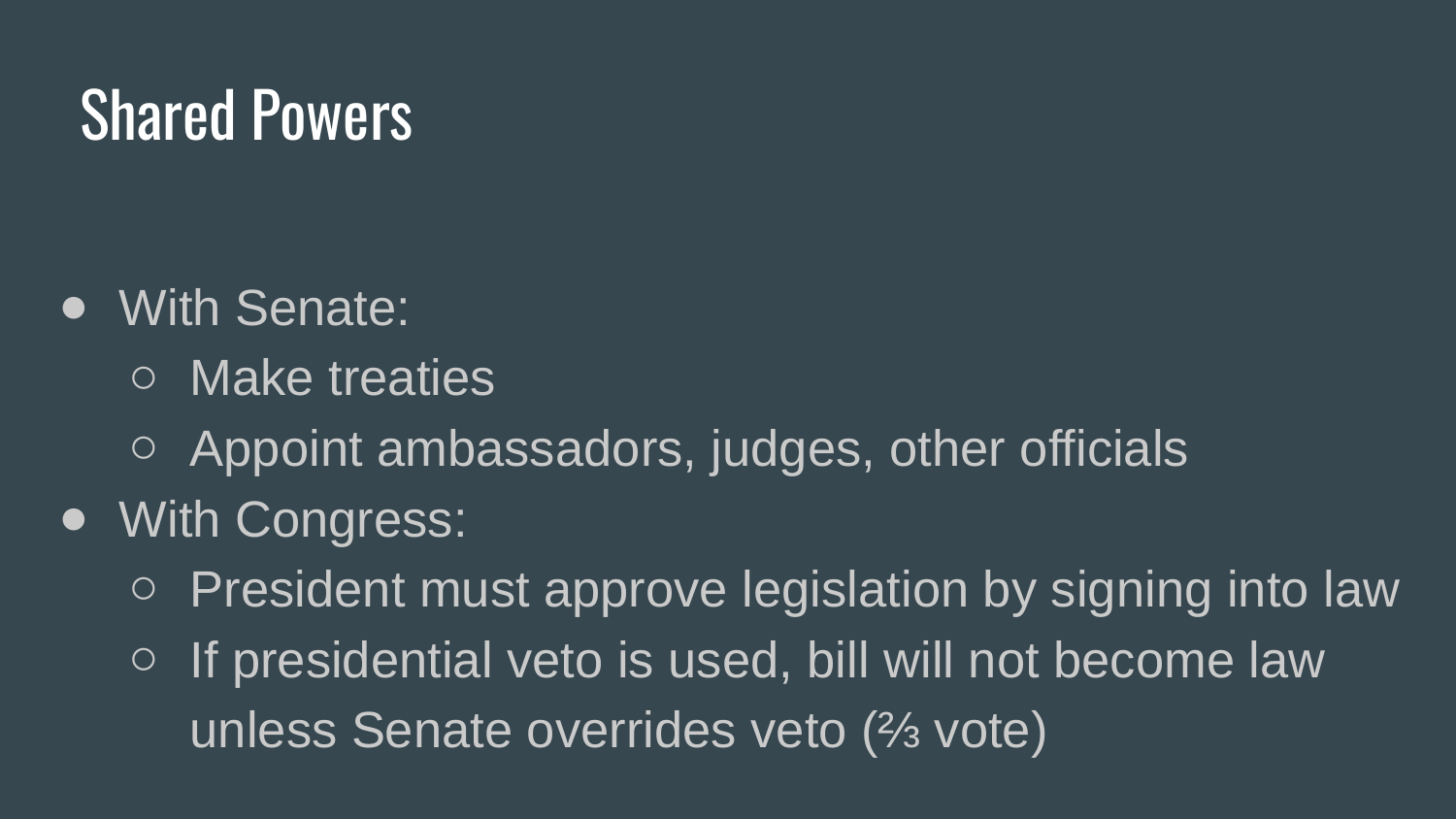

# Shared Powers
With Senate:
Make treaties
Appoint ambassadors, judges, other officials
With Congress:
President must approve legislation by signing into law
If presidential veto is used, bill will not become law unless Senate overrides veto (⅔ vote)